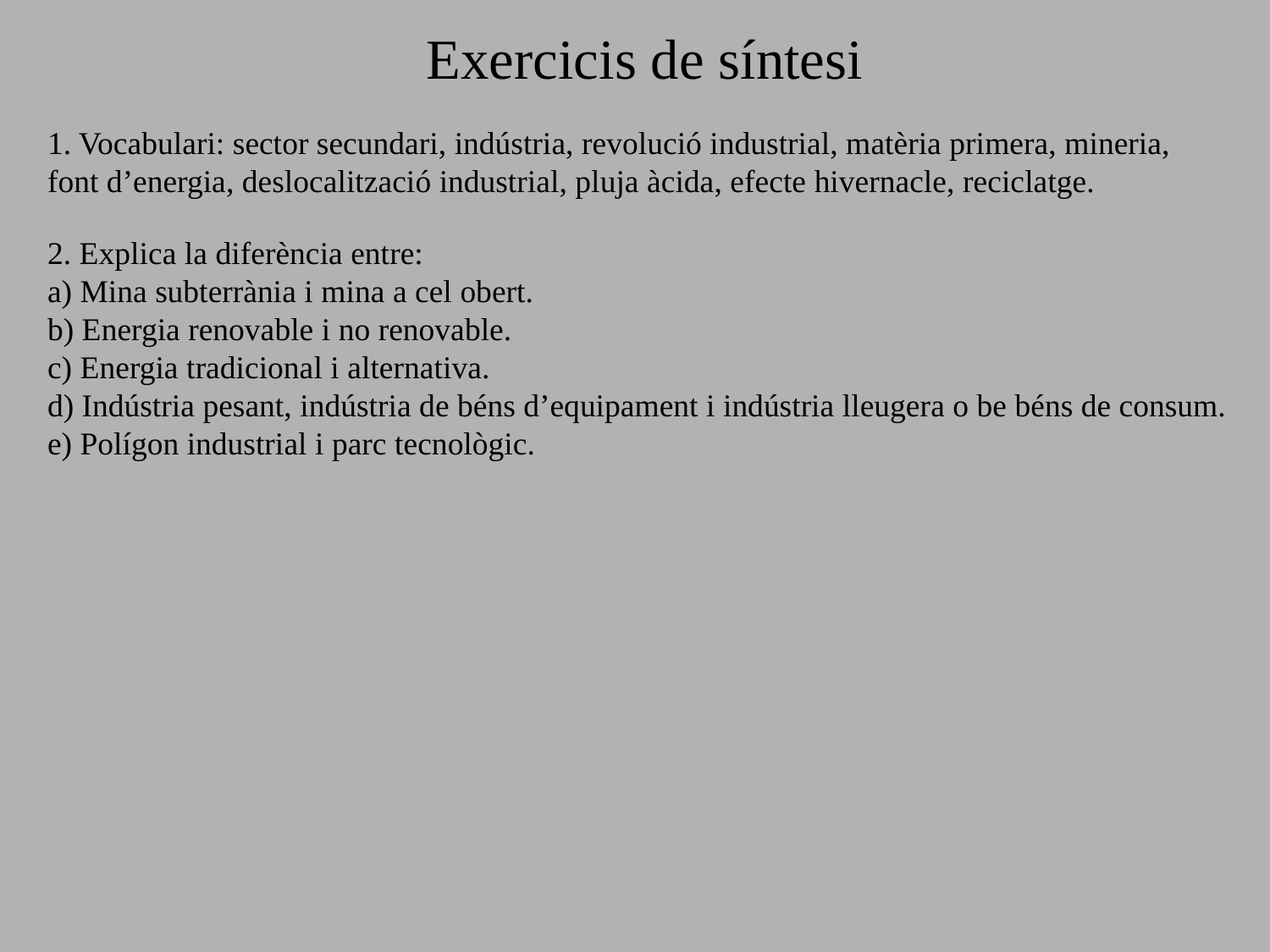

Exercicis de síntesi
1. Vocabulari: sector secundari, indústria, revolució industrial, matèria primera, mineria, font d’energia, deslocalització industrial, pluja àcida, efecte hivernacle, reciclatge.
2. Explica la diferència entre:
a) Mina subterrània i mina a cel obert.
b) Energia renovable i no renovable.
c) Energia tradicional i alternativa.
d) Indústria pesant, indústria de béns d’equipament i indústria lleugera o be béns de consum.
e) Polígon industrial i parc tecnològic.